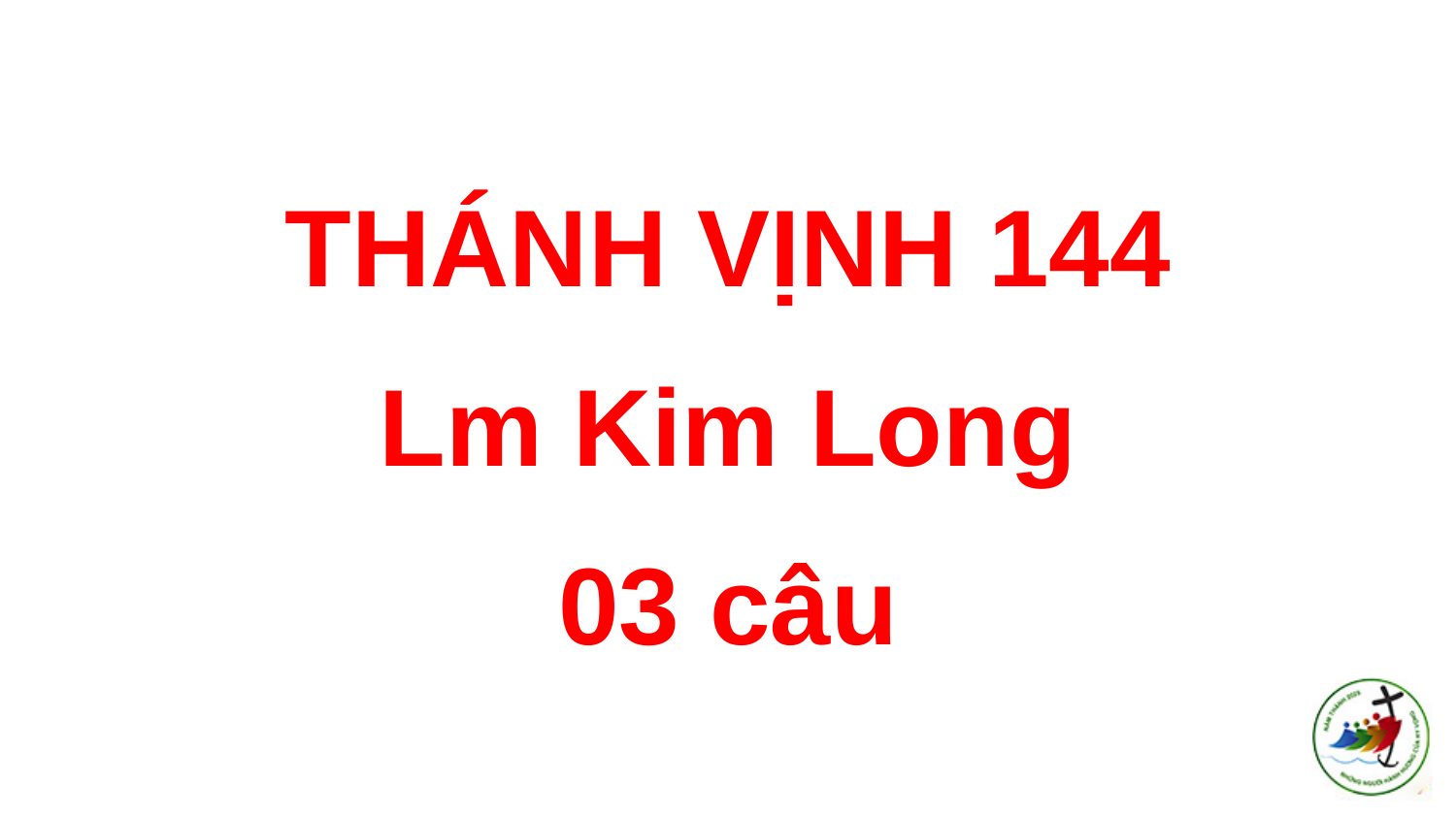

THÁNH VỊNH 144
Lm Kim Long
03 câu

#